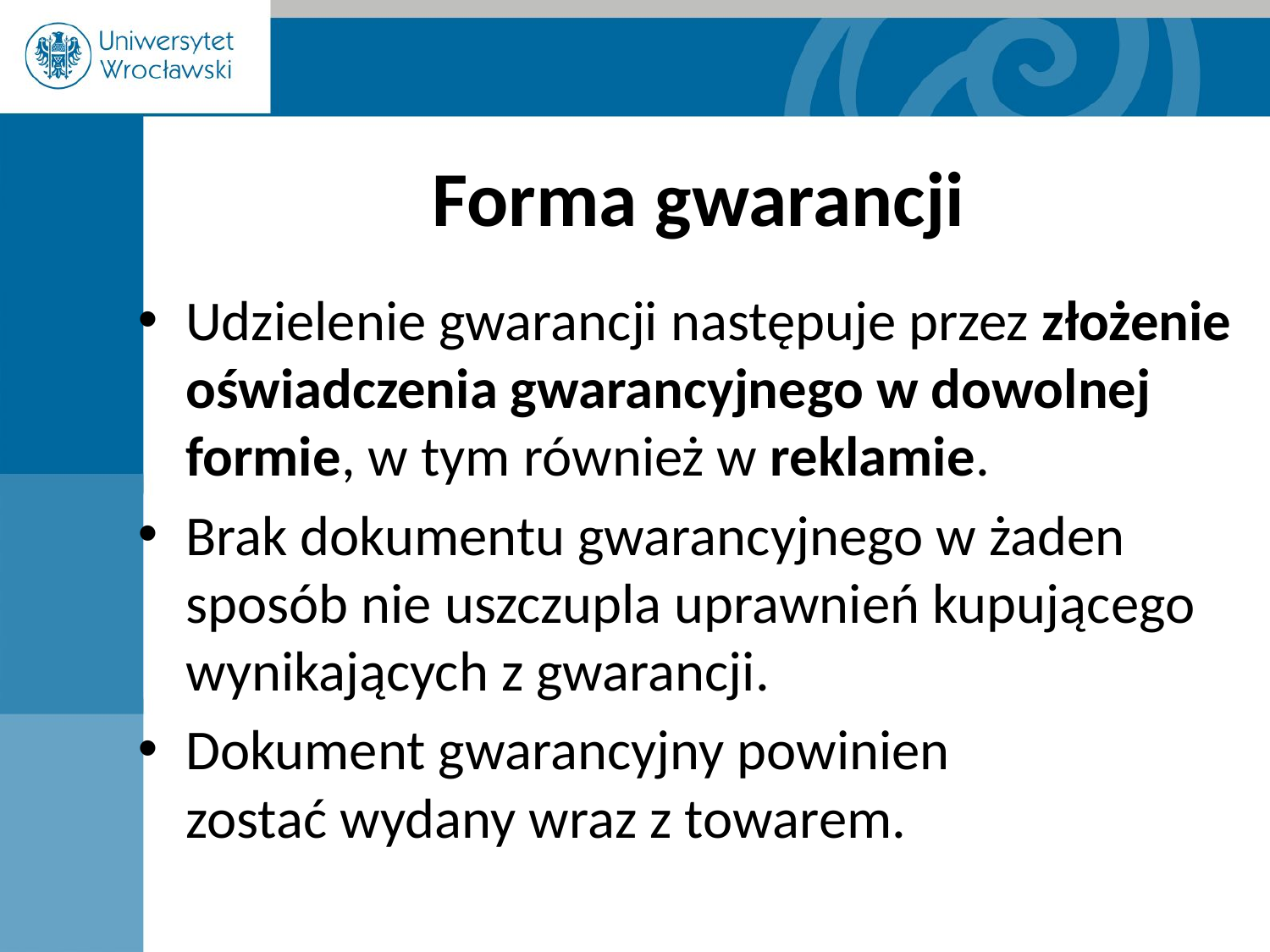

# Forma gwarancji
Udzielenie gwarancji następuje przez złożenie oświadczenia gwarancyjnego w dowolnej formie, w tym również w reklamie.
Brak dokumentu gwarancyjnego w żaden sposób nie uszczupla uprawnień kupującego wynikających z gwarancji.
Dokument gwarancyjny powinien zostać wydany wraz z towarem.